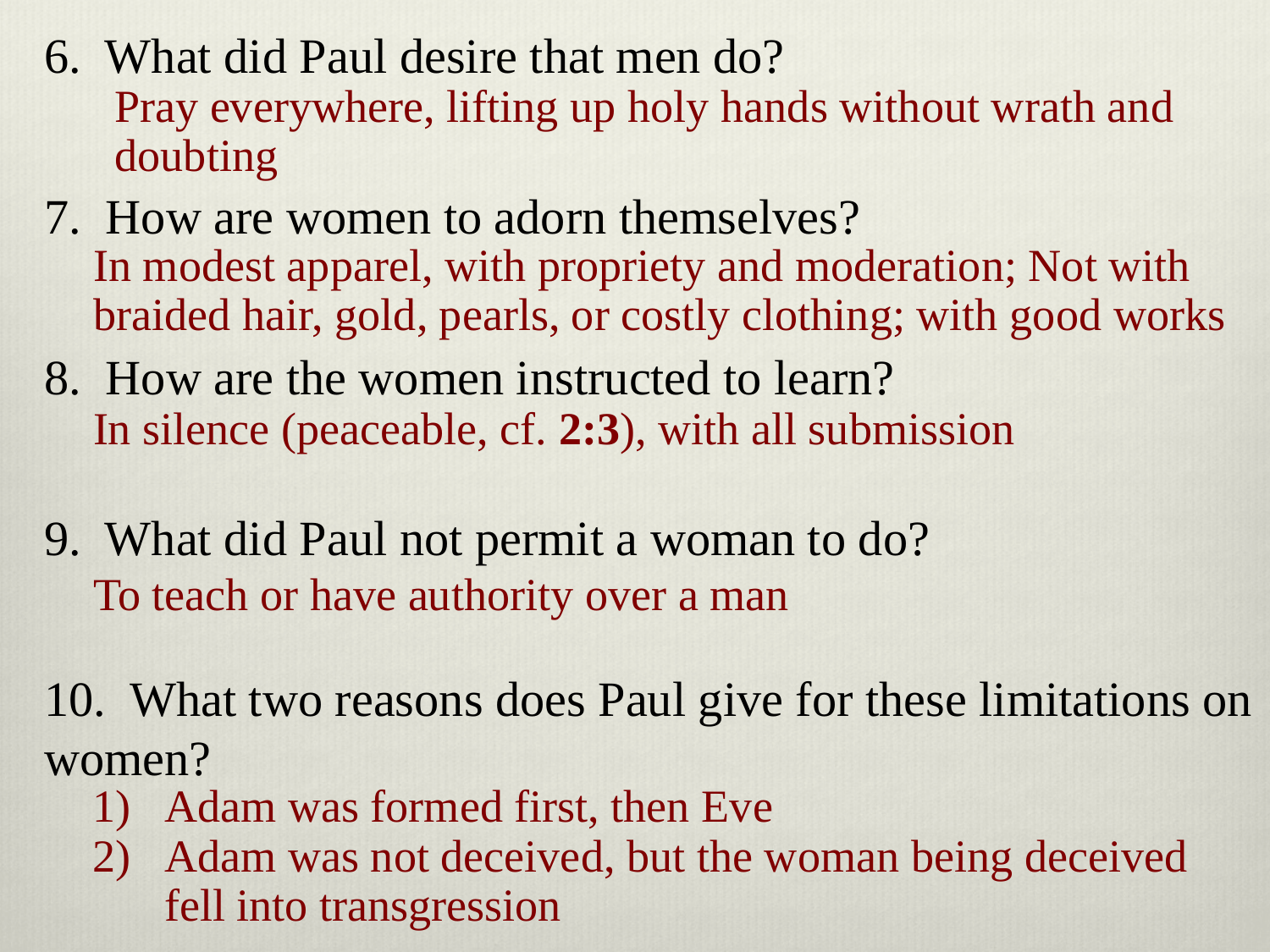

6.  What did Paul desire that men do?

7.  How are women to adorn themselves?

8.  How are the women instructed to learn?

9.  What did Paul not permit a woman to do?

10.  What two reasons does Paul give for these limitations on women?
Pray everywhere, lifting up holy hands without wrath and doubting
In modest apparel, with propriety and moderation; Not with braided hair, gold, pearls, or costly clothing; with good works
In silence (peaceable, cf. 2:3), with all submission
To teach or have authority over a man
Adam was formed first, then Eve
Adam was not deceived, but the woman being deceived fell into transgression